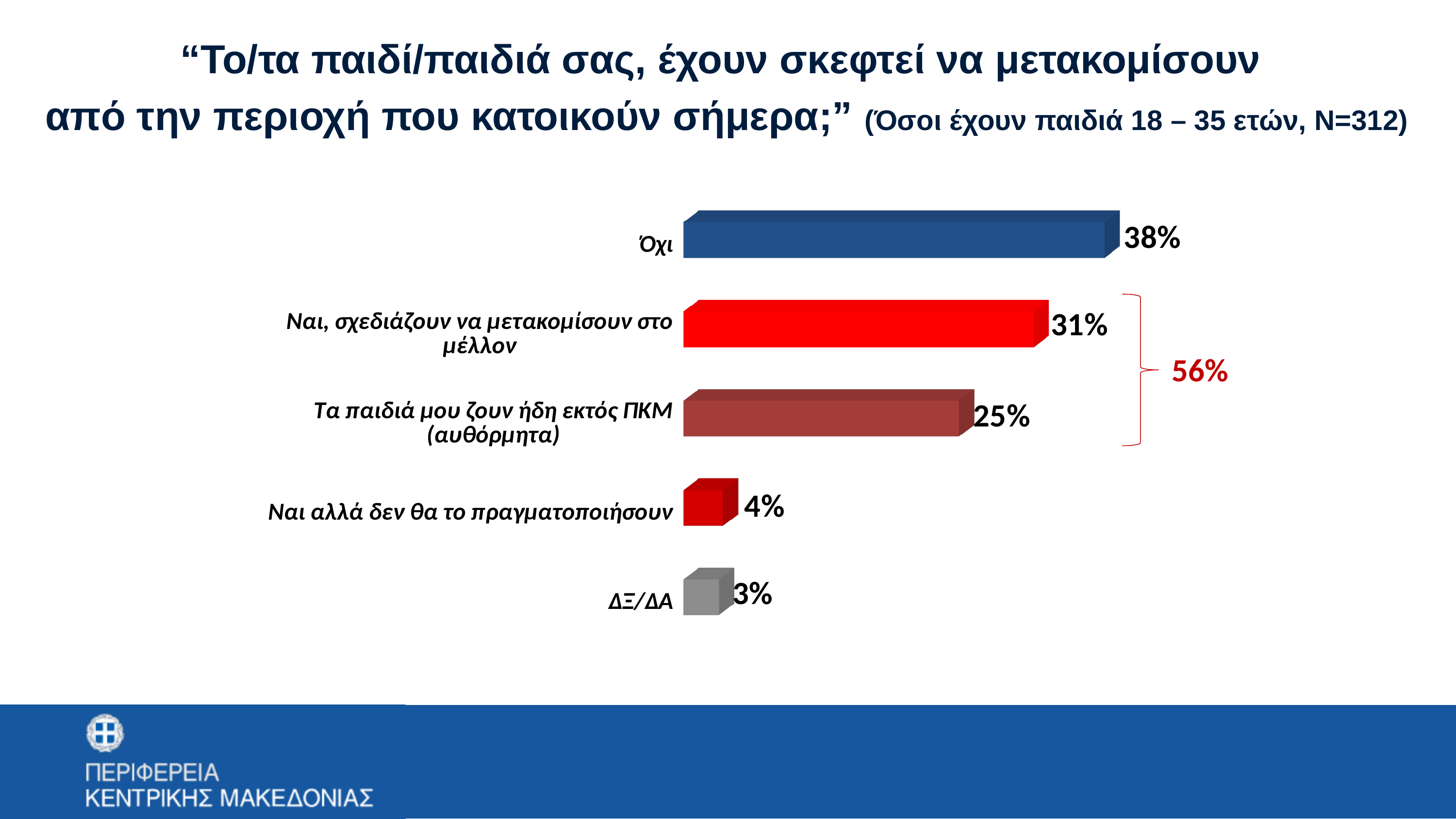

“Το/τα παιδί/παιδιά σας, έχουν σκεφτεί να μετακομίσουν
από την περιοχή που κατοικούν σήμερα;” (Όσοι έχουν παιδιά 18 – 35 ετών, Ν=312)

[unsupported chart]

56%